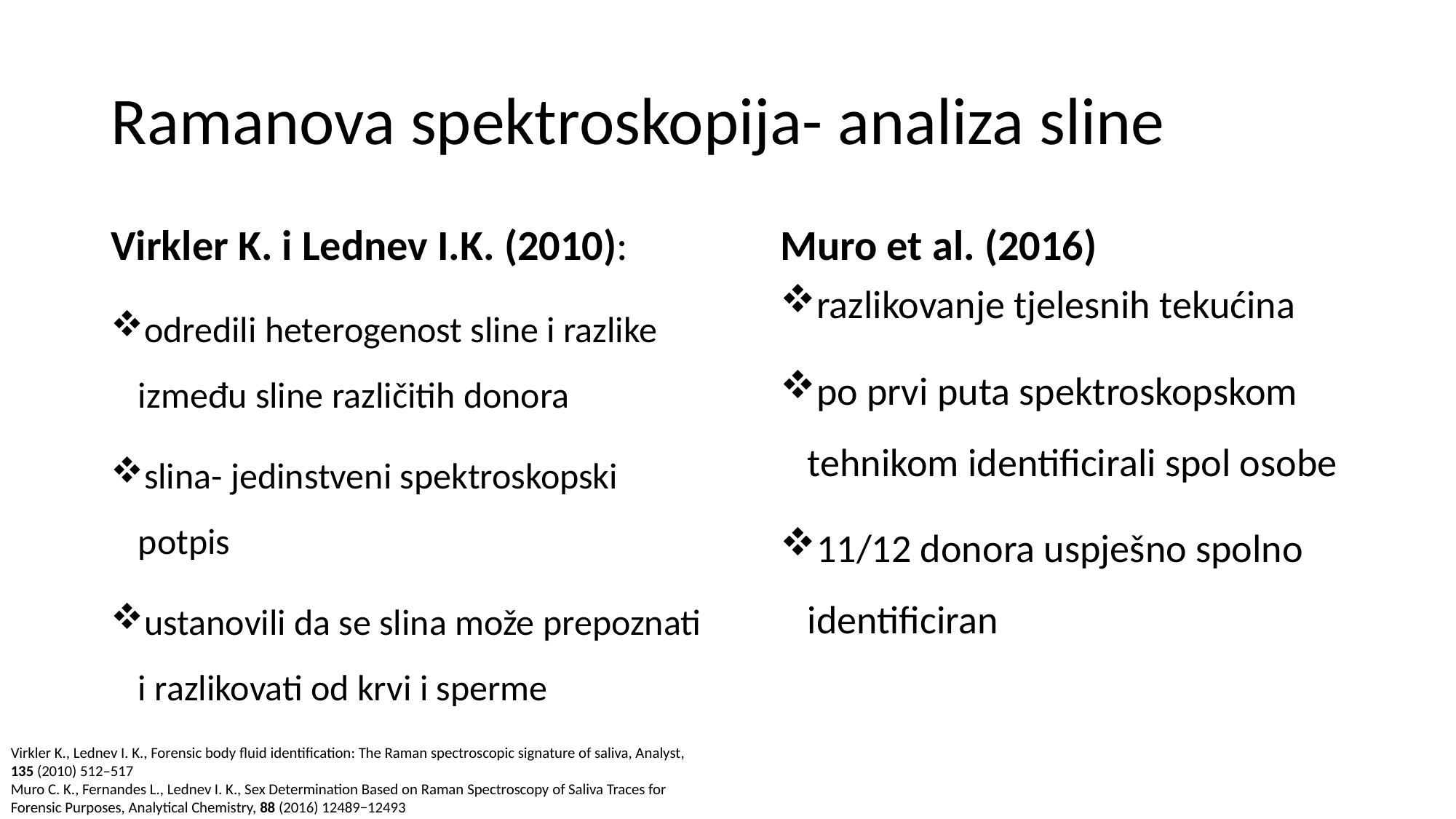

# Ramanova spektroskopija- analiza sline
Virkler K. i Lednev I.K. (2010):
odredili heterogenost sline i razlike između sline različitih donora
slina- jedinstveni spektroskopski potpis
ustanovili da se slina može prepoznati i razlikovati od krvi i sperme

Muro et al. (2016)
razlikovanje tjelesnih tekućina
po prvi puta spektroskopskom tehnikom identificirali spol osobe
11/12 donora uspješno spolno identificiran

Virkler K., Lednev I. K., Forensic body fluid identification: The Raman spectroscopic signature of saliva, Analyst, 135 (2010) 512–517
Muro C. K., Fernandes L., Lednev I. K., Sex Determination Based on Raman Spectroscopy of Saliva Traces for Forensic Purposes, Analytical Chemistry, 88 (2016) 12489−12493